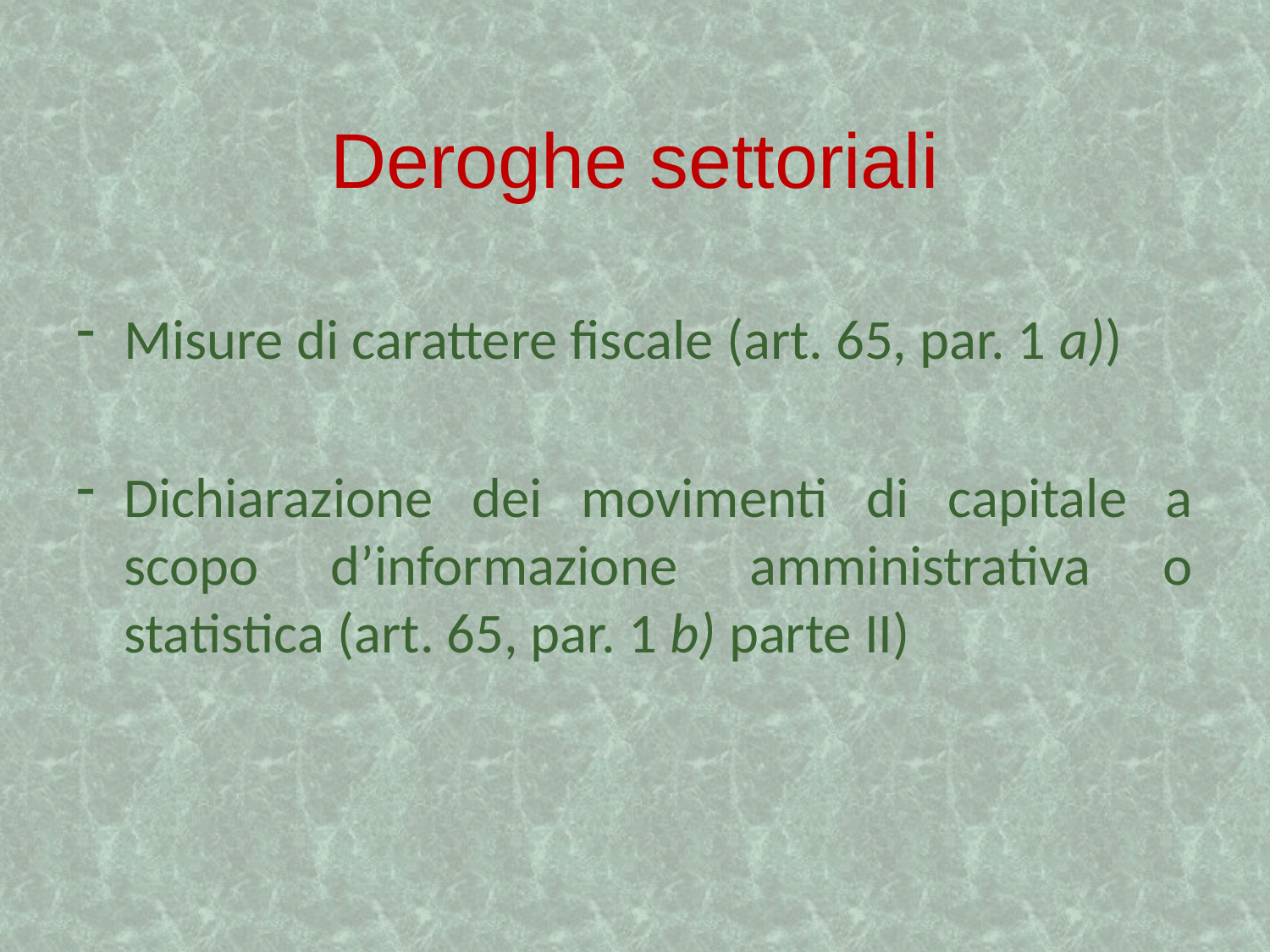

# Deroghe settoriali
Misure di carattere fiscale (art. 65, par. 1 a))

Dichiarazione dei movimenti di capitale a scopo d’informazione amministrativa o statistica (art. 65, par. 1 b) parte II)